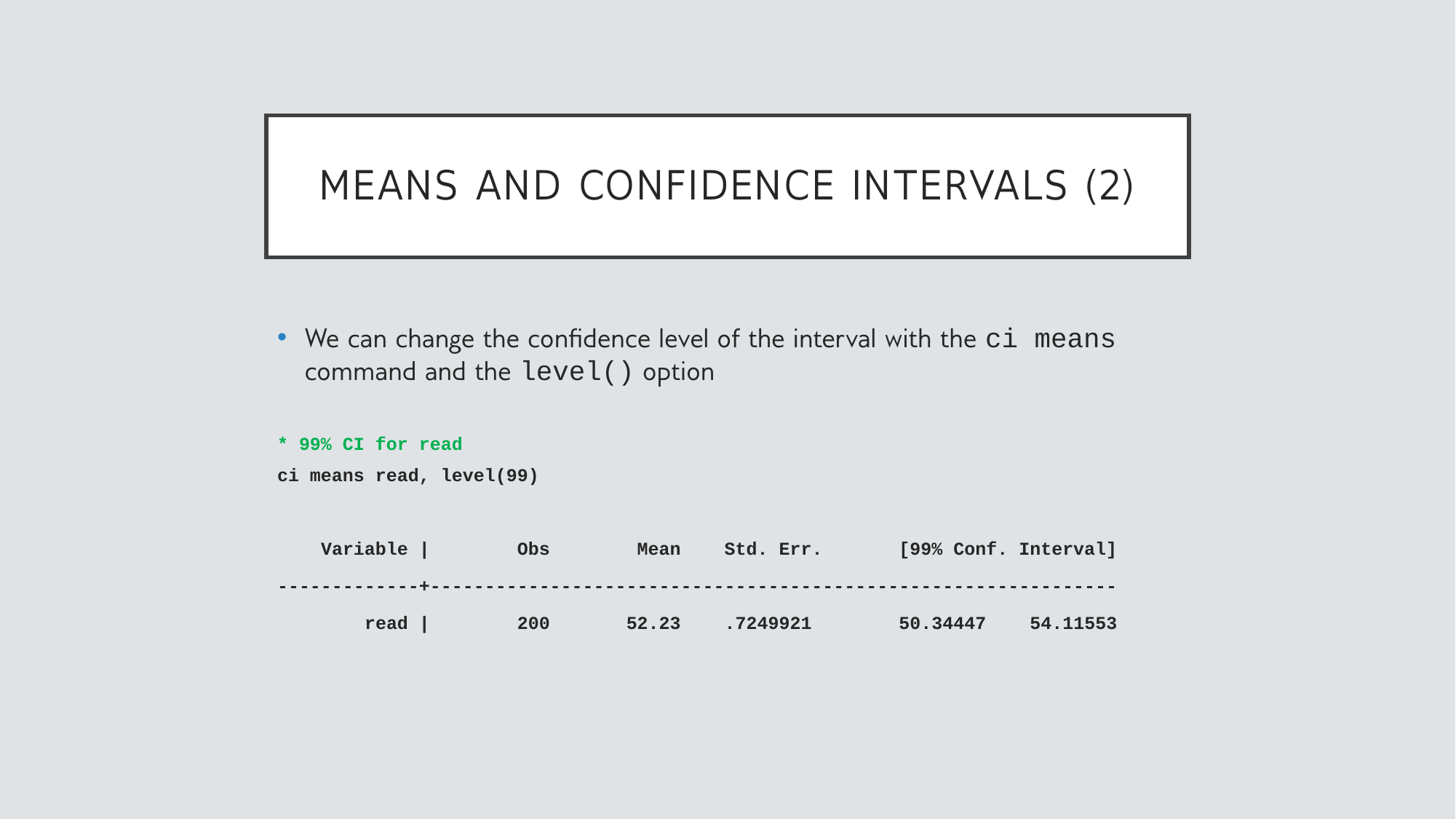

# means and confidence intervals (2)
We can change the confidence level of the interval with the ci means command and the level() option

* 99% CI for read
ci means read, level(99)

    Variable |        Obs        Mean    Std. Err.       [99% Conf. Interval]
-------------+---------------------------------------------------------------
        read |        200       52.23    .7249921        50.34447    54.11553